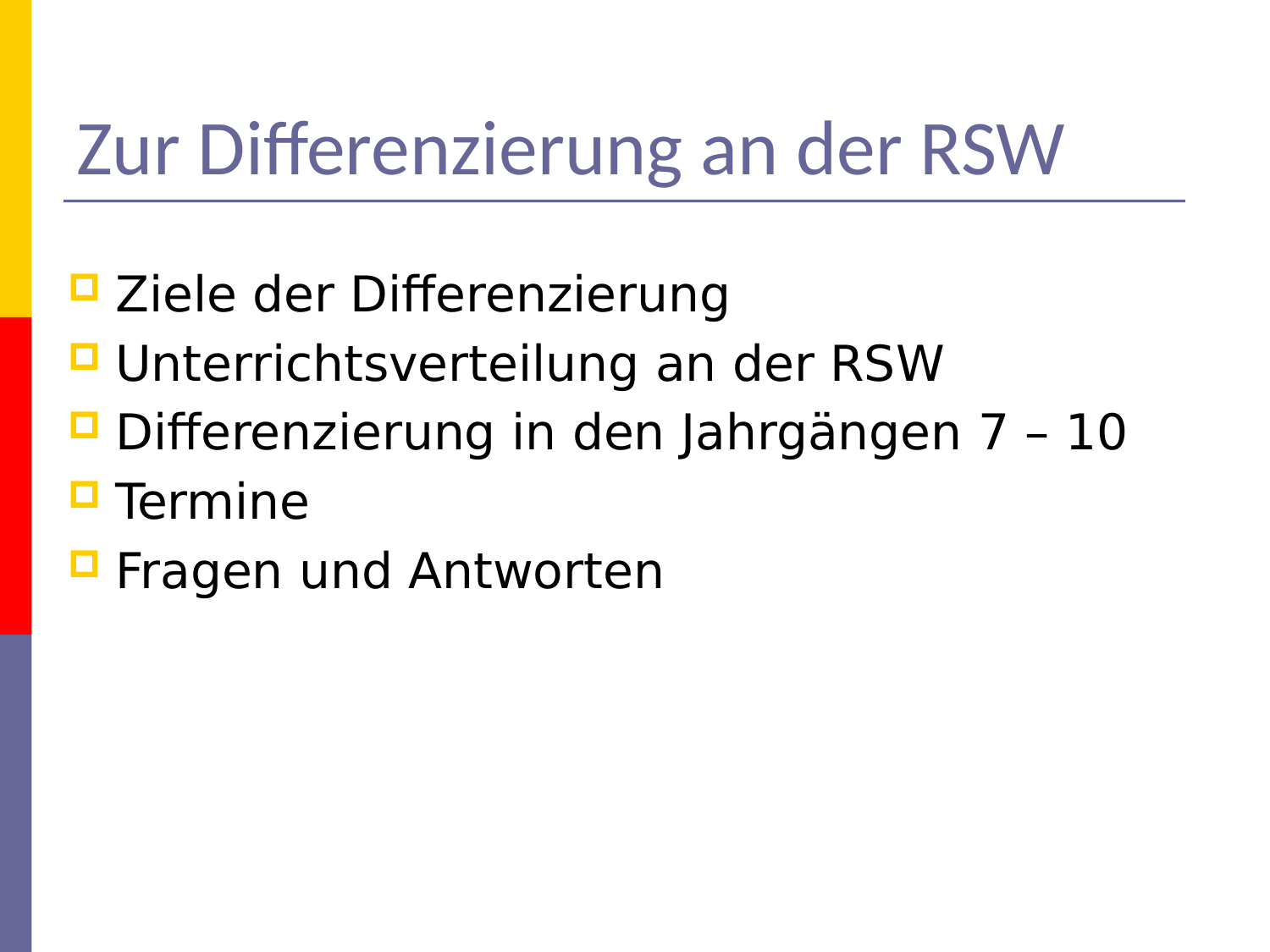

# Zur Differenzierung an der RSW
Ziele der Differenzierung
Unterrichtsverteilung an der RSW
Differenzierung in den Jahrgängen 7 – 10
Termine
Fragen und Antworten